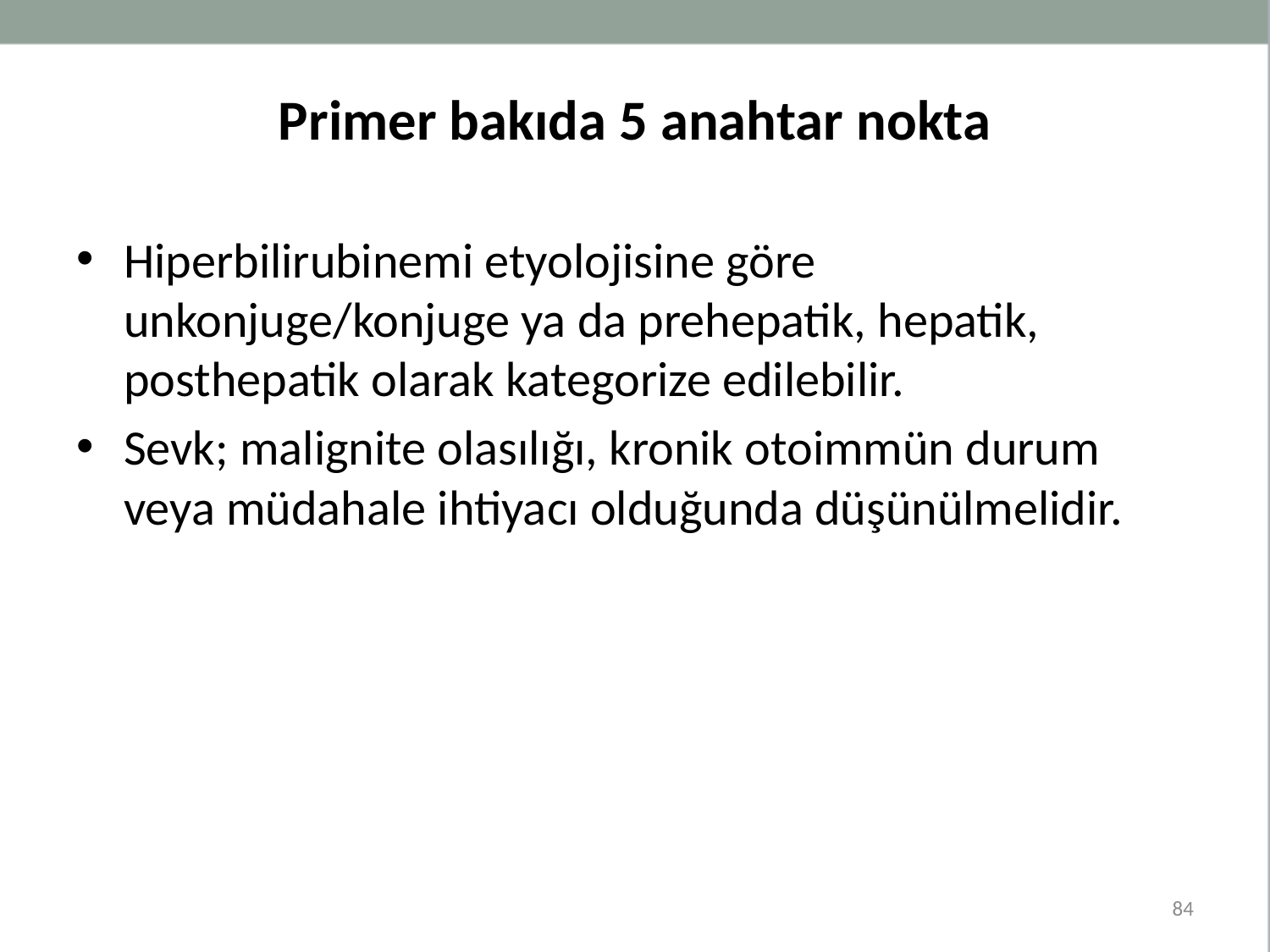

# Primer bakıda 5 anahtar nokta
Hiperbilirubinemi etyolojisine göre unkonjuge/konjuge ya da prehepatik, hepatik, posthepatik olarak kategorize edilebilir.
Sevk; malignite olasılığı, kronik otoimmün durum veya müdahale ihtiyacı olduğunda düşünülmelidir.

84